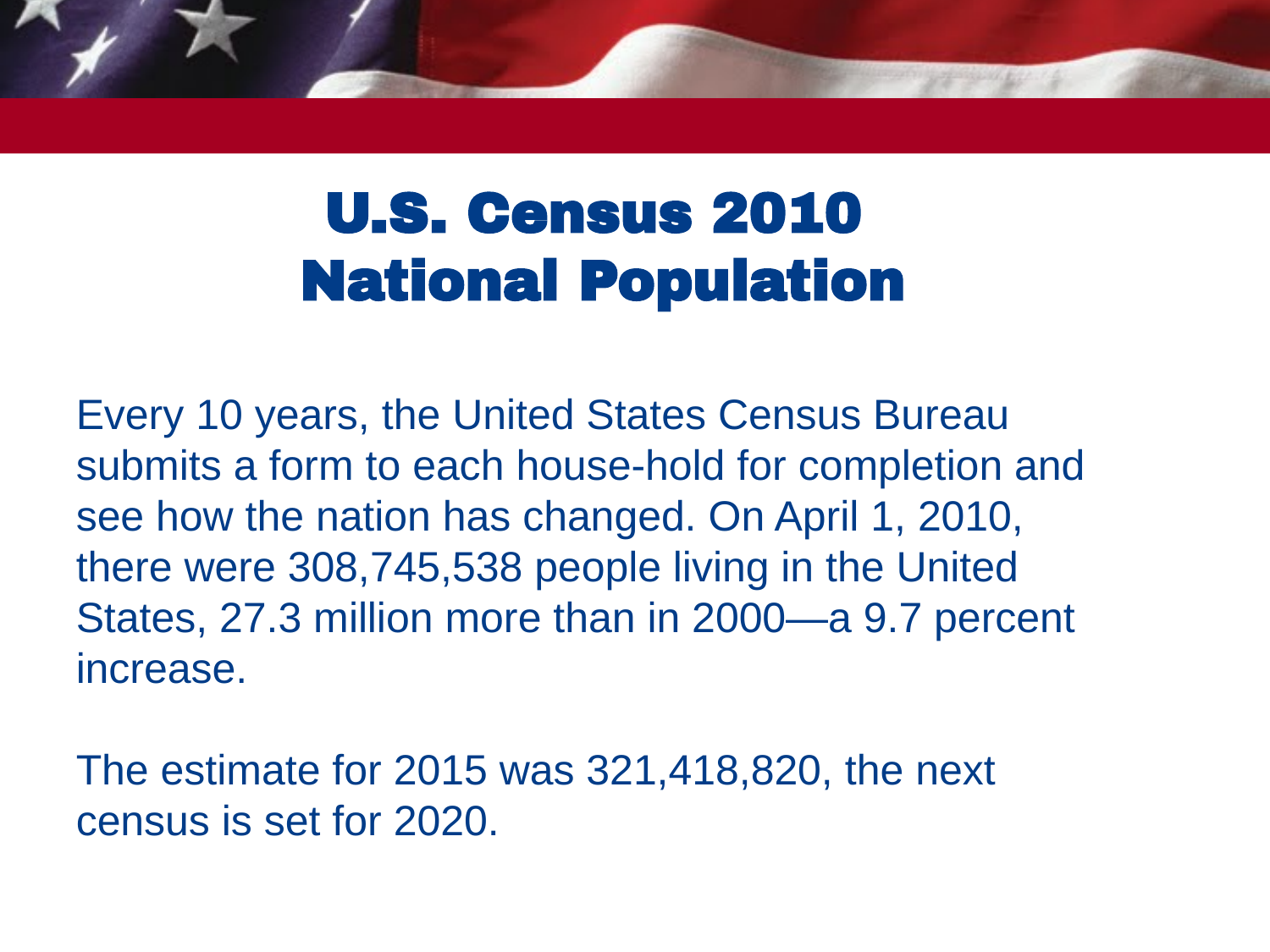

# U.S. Census 2010 National Population
Every 10 years, the United States Census Bureau submits a form to each house-hold for completion and see how the nation has changed. On April 1, 2010, there were 308,745,538 people living in the United  States, 27.3 million more than in 2000—a 9.7 percent increase.

The estimate for 2015 was 321,418,820, the next census is set for 2020.